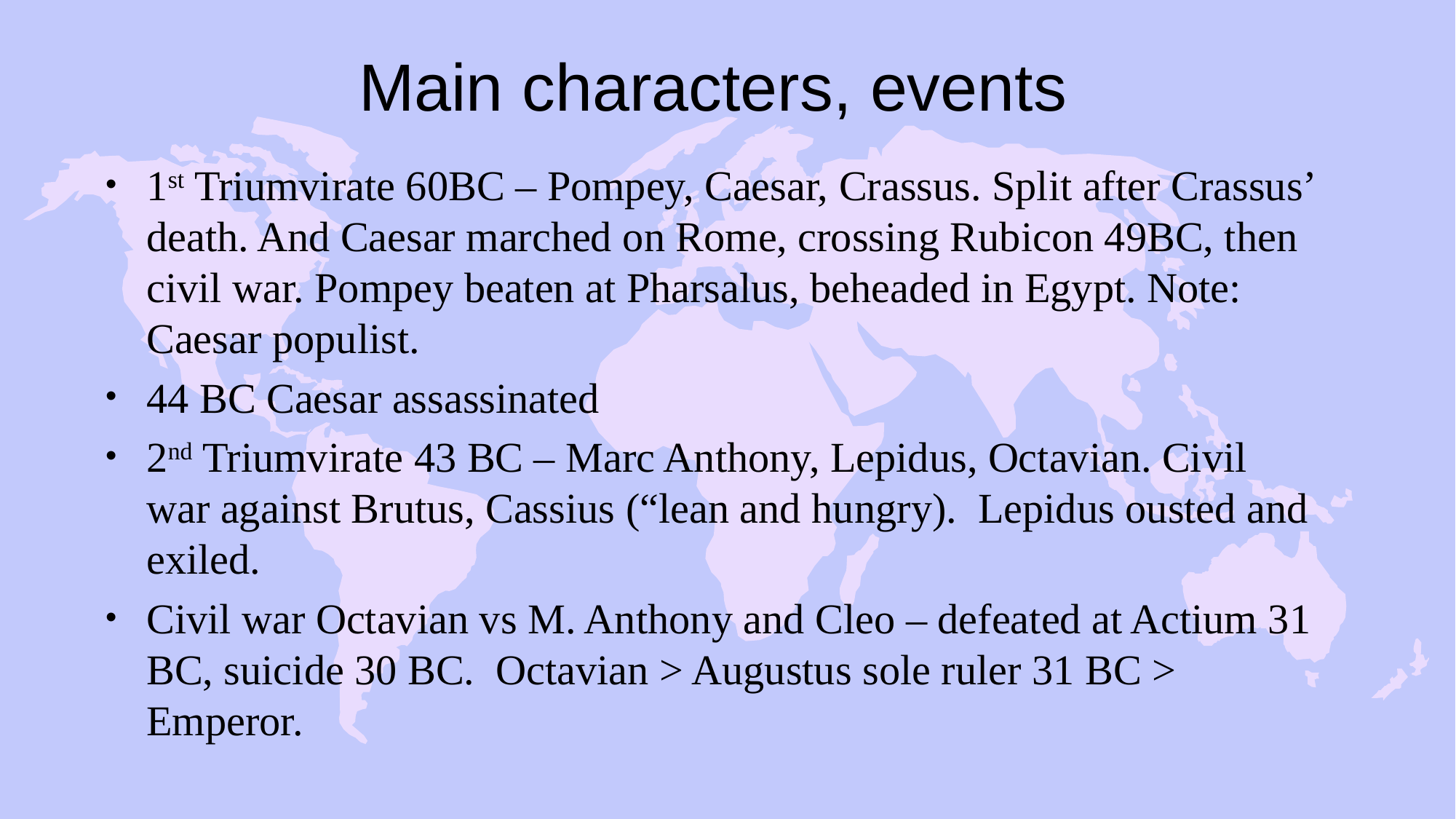

# Main characters, events
1st Triumvirate 60BC – Pompey, Caesar, Crassus. Split after Crassus’ death. And Caesar marched on Rome, crossing Rubicon 49BC, then civil war. Pompey beaten at Pharsalus, beheaded in Egypt. Note:  Caesar populist.
44 BC Caesar assassinated
2nd Triumvirate 43 BC – Marc Anthony, Lepidus, Octavian. Civil war against Brutus, Cassius (“lean and hungry).  Lepidus ousted and exiled.
Civil war Octavian vs M. Anthony and Cleo – defeated at Actium 31 BC, suicide 30 BC.  Octavian > Augustus sole ruler 31 BC > Emperor.